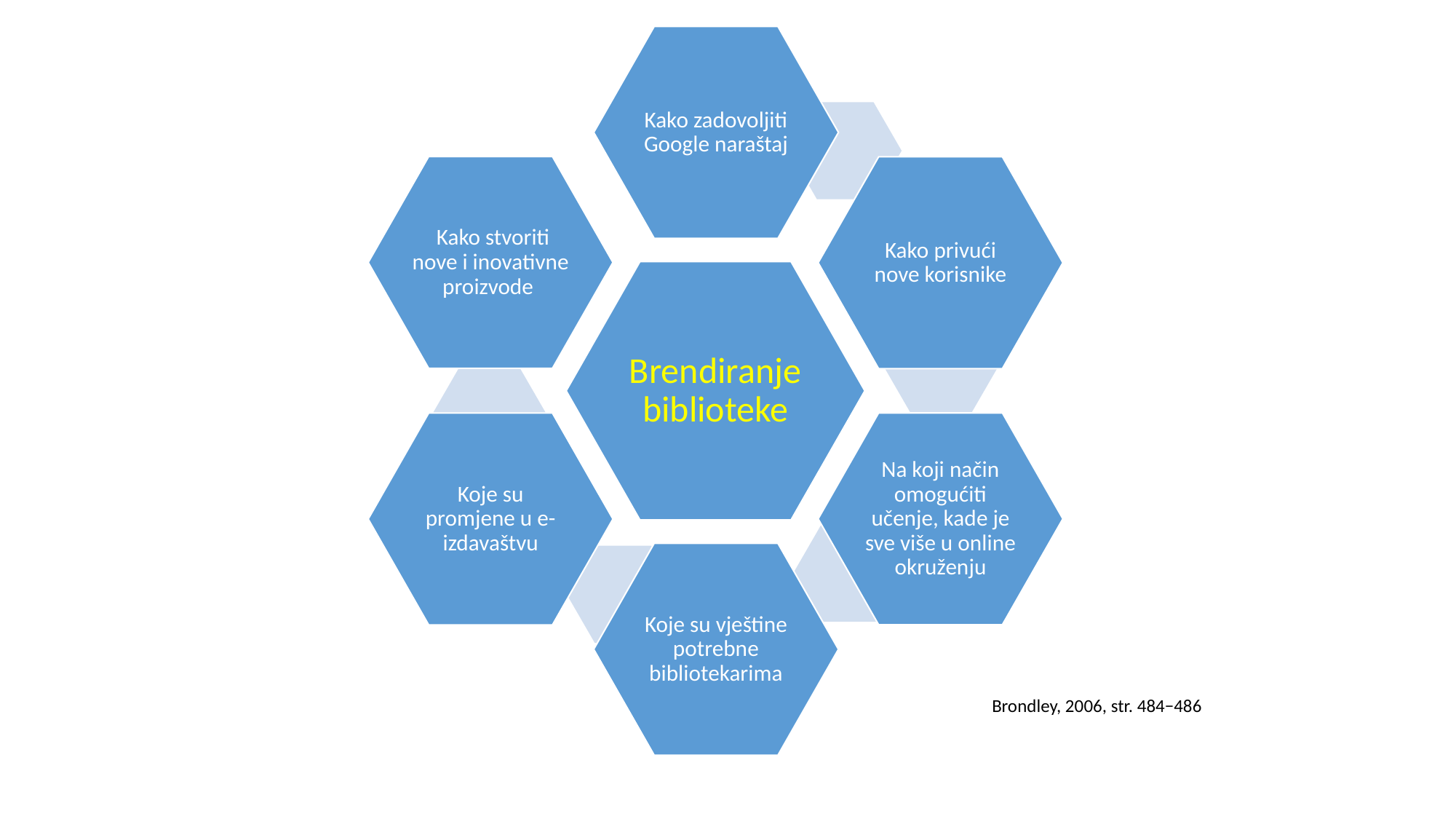

Brendiranje biblioteke
Kako zadovoljiti Google naraštaj
Kako privući nove korisnike
Na koji način omogućiti učenje, kade je sve više u online okruženju
Koje su vještine potrebne bibliotekarima
Koje su promjene u e-izdavaštvu
 Kako stvoriti nove i inovativne proizvode
Brondley, 2006, str. 484−486